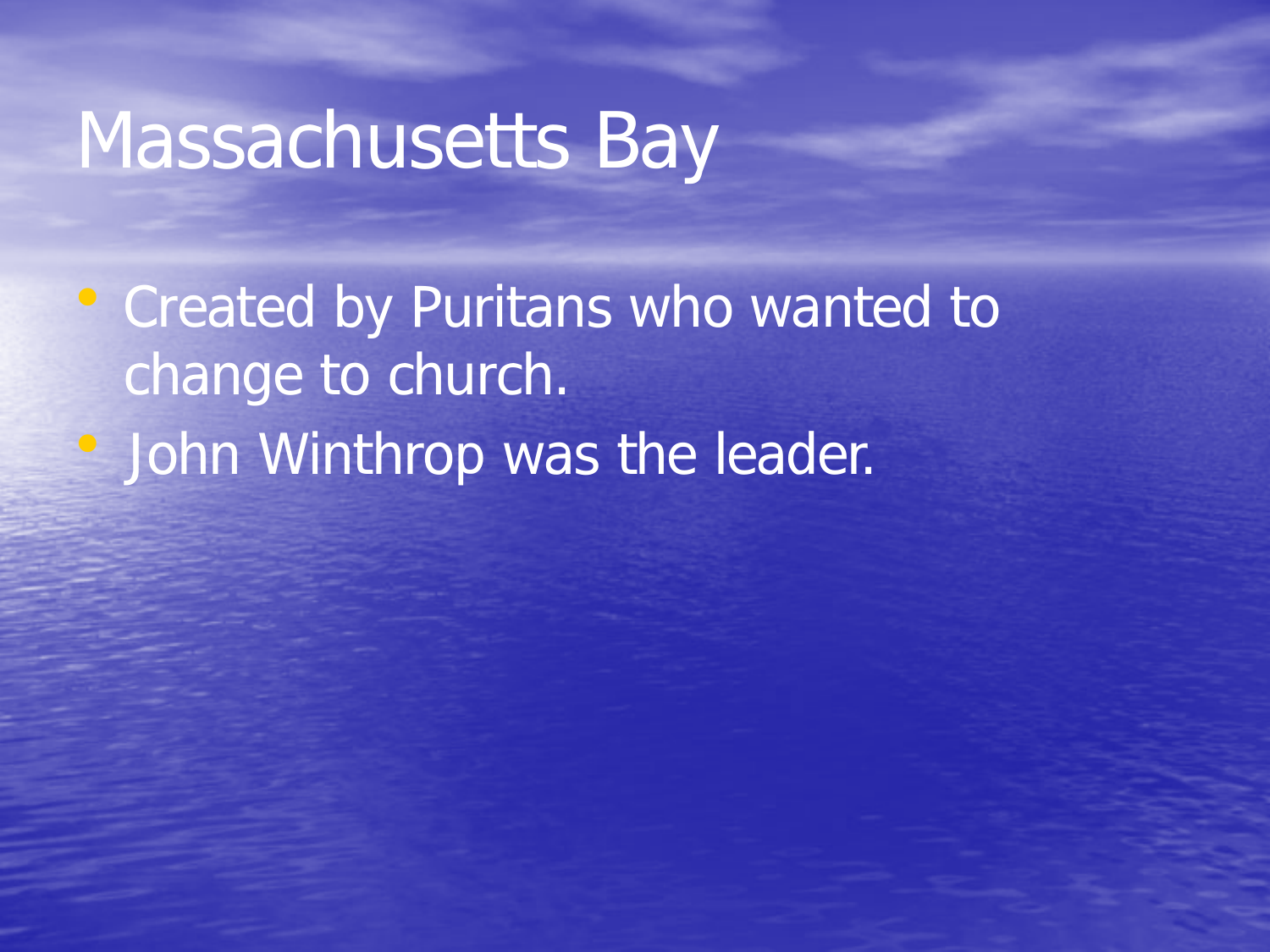

# Massachusetts Bay
Created by Puritans who wanted to change to church.
John Winthrop was the leader.